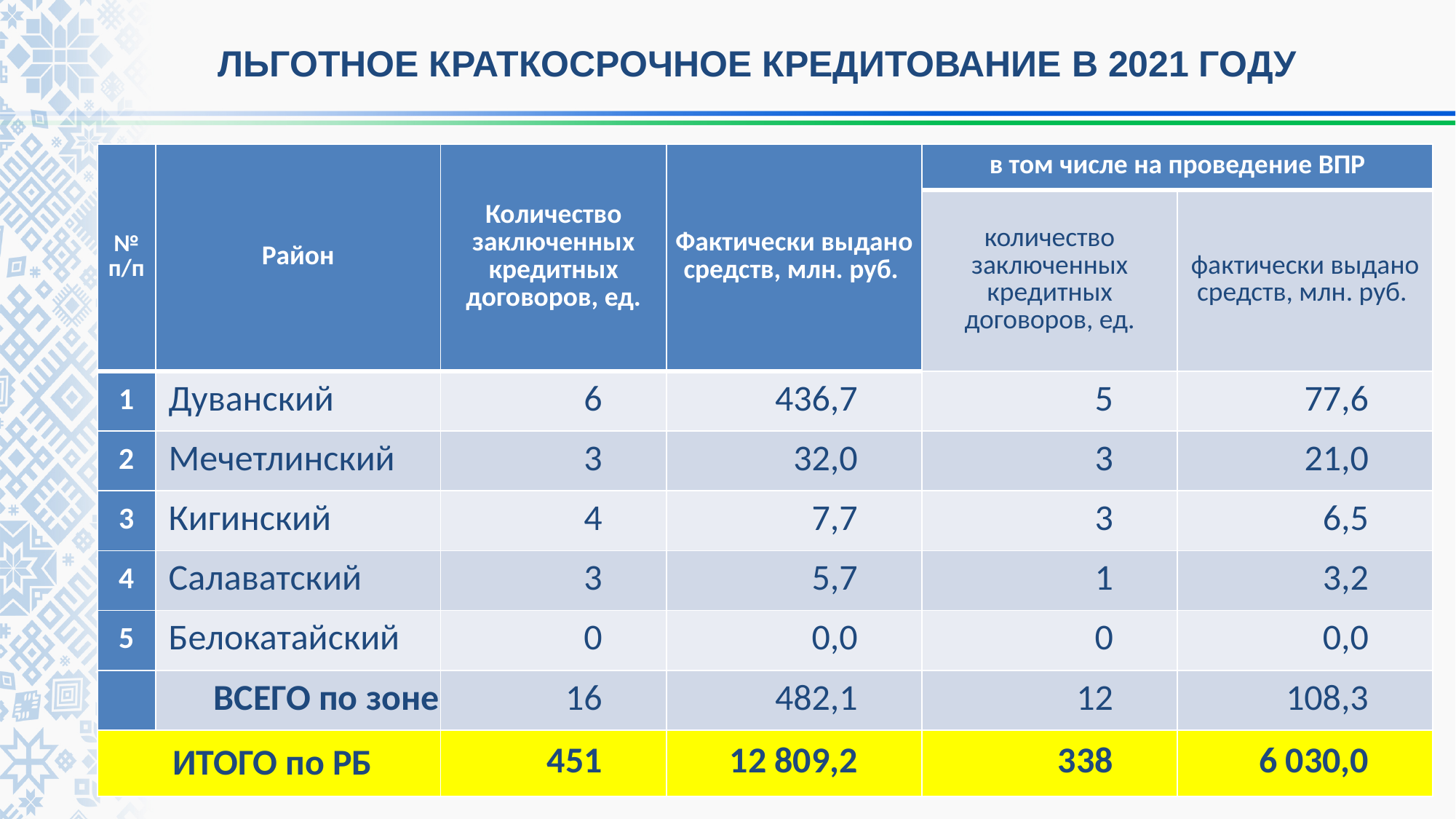

ЛЬГОТНОЕ КРАТКОСРОЧНОЕ КРЕДИТОВАНИЕ В 2021 ГОДУ
| № п/п | Район | Количество заключенных кредитных договоров, ед. | Фактически выдано средств, млн. руб. | в том числе на проведение ВПР |  |
| --- | --- | --- | --- | --- | --- |
|  |  |  |  | количество заключенных кредитных договоров, ед. | фактически выдано средств, млн. руб. |
| 1 | Дуванский | 6 | 436,7 | 5 | 77,6 |
| 2 | Мечетлинский | 3 | 32,0 | 3 | 21,0 |
| 3 | Кигинский | 4 | 7,7 | 3 | 6,5 |
| 4 | Салаватский | 3 | 5,7 | 1 | 3,2 |
| 5 | Белокатайский | 0 | 0,0 | 0 | 0,0 |
|  | ВСЕГО по зоне | 16 | 482,1 | 12 | 108,3 |
| ИТОГО по РБ |  | 451 | 12 809,2 | 338 | 6 030,0 |